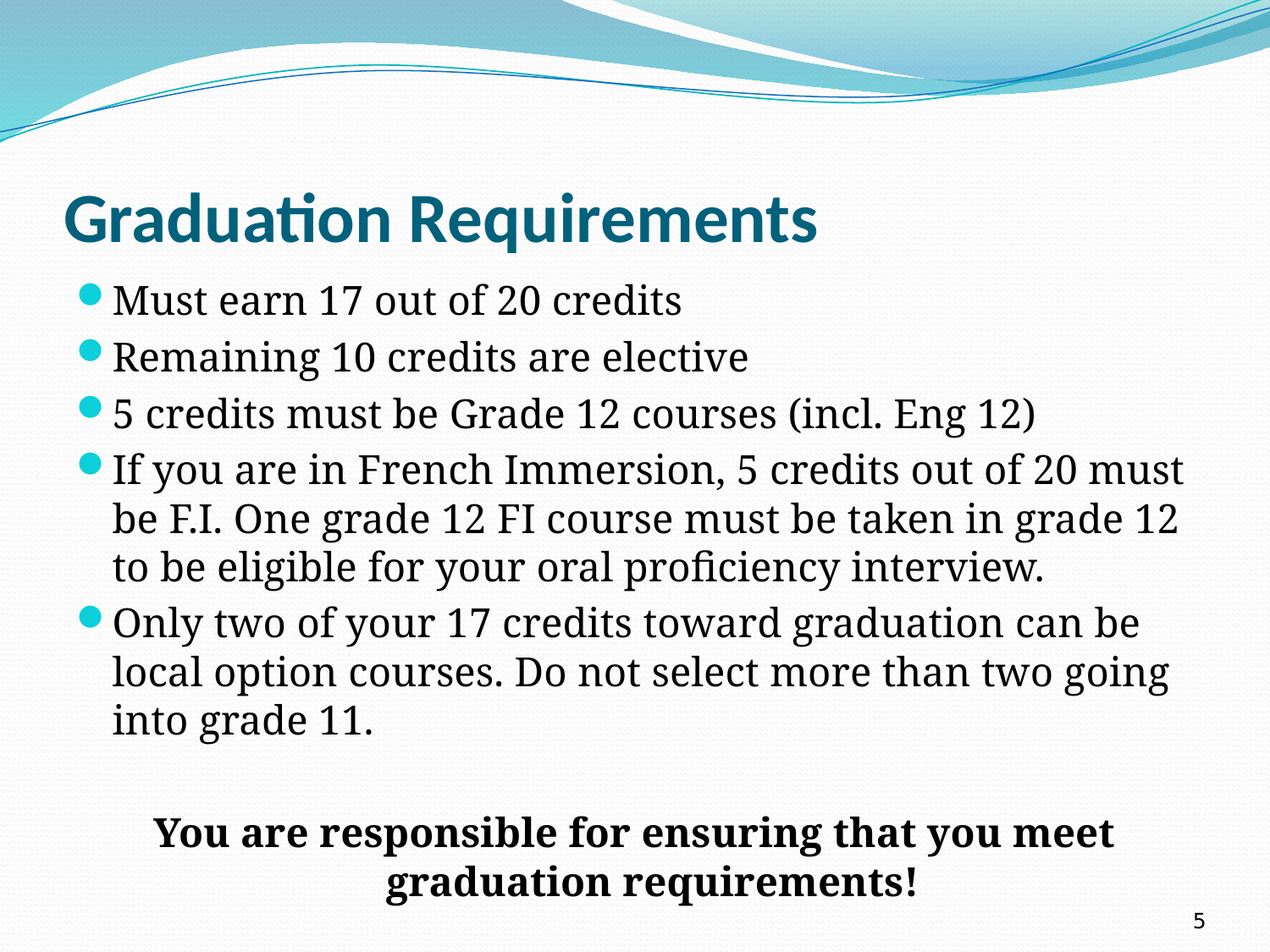

# Graduation Requirements
Must earn 17 out of 20 credits
Remaining 10 credits are elective
5 credits must be Grade 12 courses (incl. Eng 12)
If you are in French Immersion, 5 credits out of 20 must be F.I. One grade 12 FI course must be taken in grade 12 to be eligible for your oral proficiency interview.
Only two of your 17 credits toward graduation can be local option courses. Do not select more than two going into grade 11.

You are responsible for ensuring that you meet graduation requirements!

5